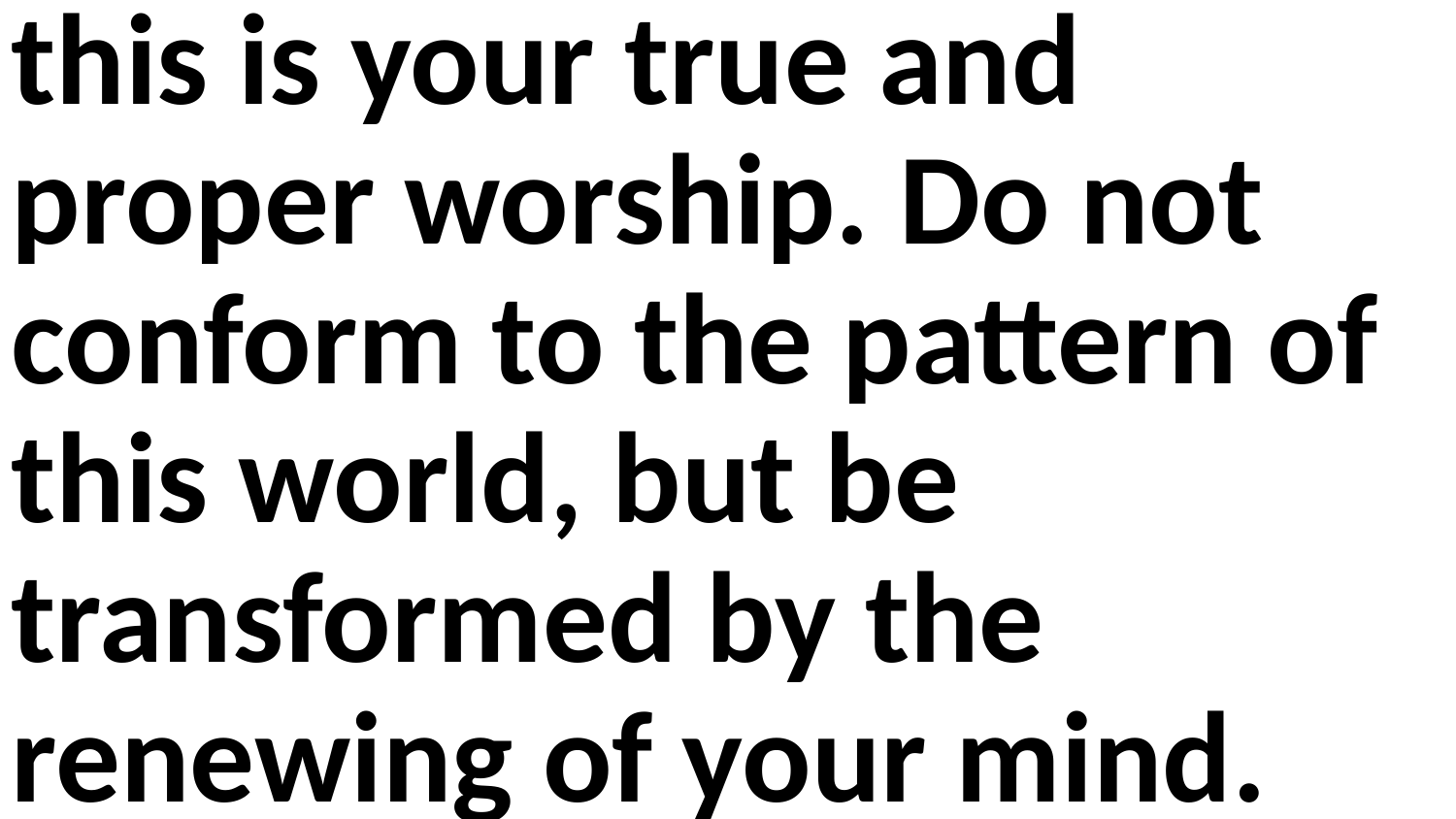

this is your true and proper worship. Do not conform to the pattern of this world, but be transformed by the renewing of your mind.